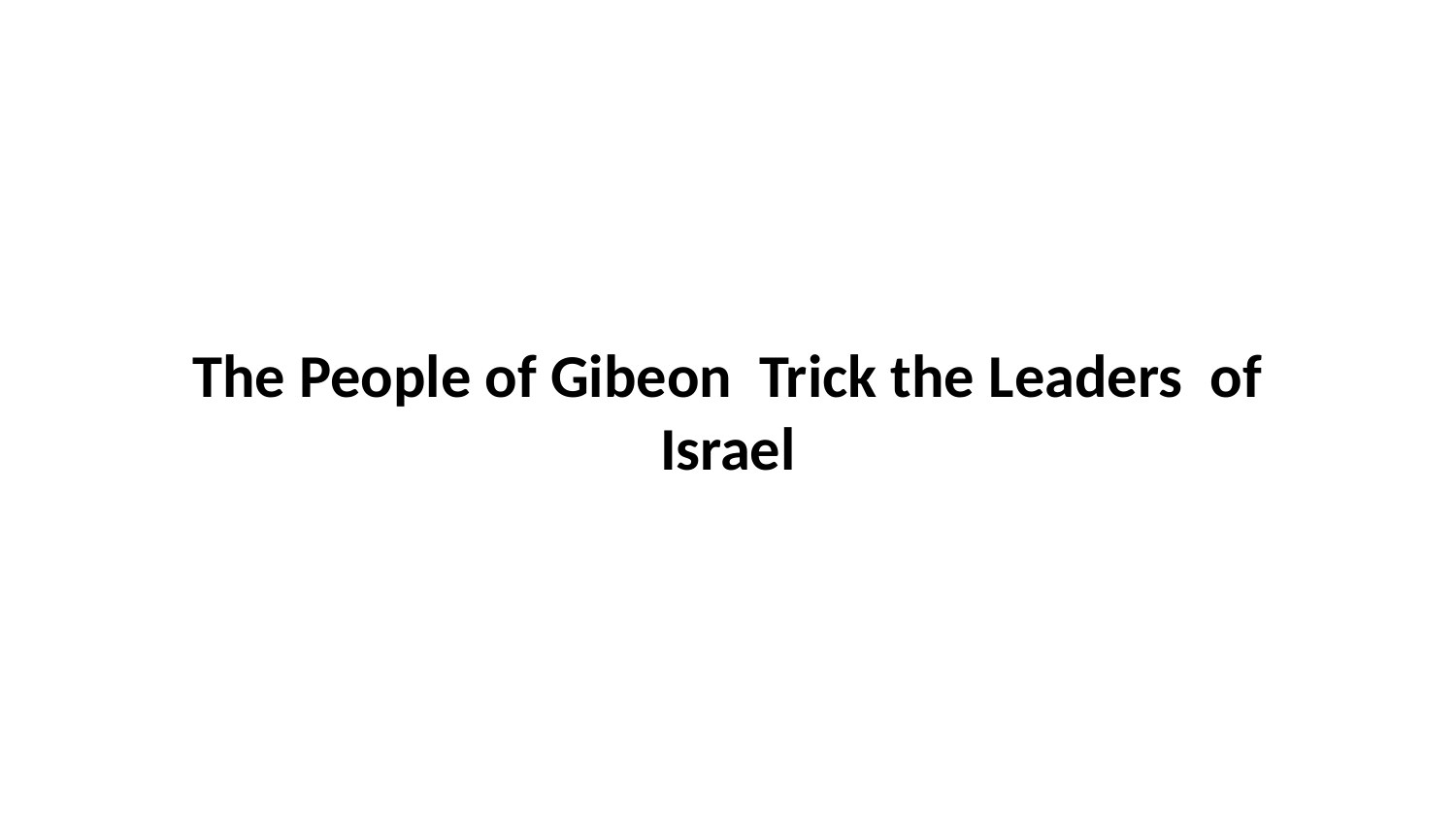

The People of Gibeon  Trick the Leaders  of Israel